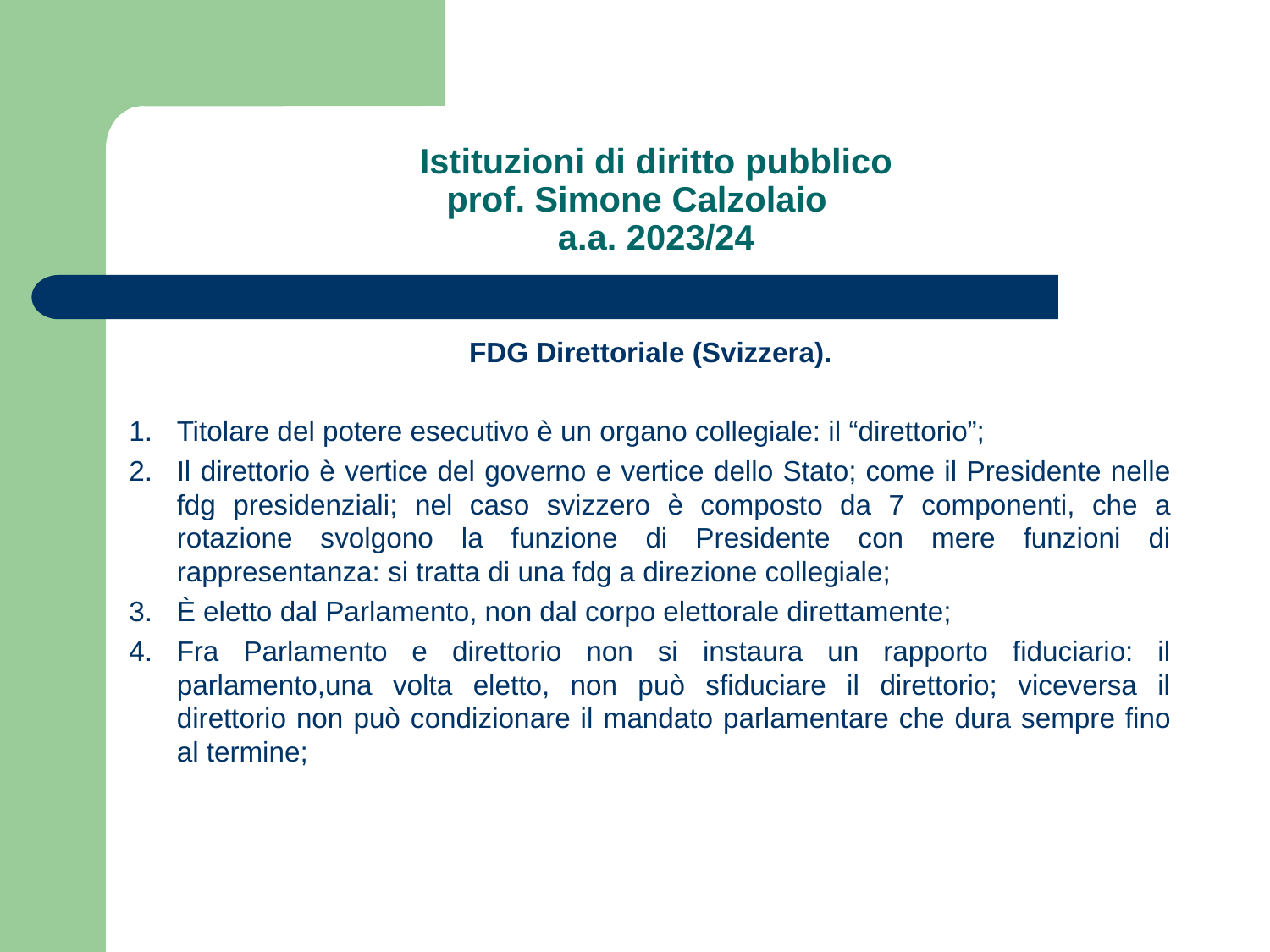

# Istituzioni di diritto pubblico prof. Simone Calzolaio a.a. 2023/24
FDG Direttoriale (Svizzera).

Titolare del potere esecutivo è un organo collegiale: il “direttorio”;
Il direttorio è vertice del governo e vertice dello Stato; come il Presidente nelle fdg presidenziali; nel caso svizzero è composto da 7 componenti, che a rotazione svolgono la funzione di Presidente con mere funzioni di rappresentanza: si tratta di una fdg a direzione collegiale;
È eletto dal Parlamento, non dal corpo elettorale direttamente;
Fra Parlamento e direttorio non si instaura un rapporto fiduciario: il parlamento,una volta eletto, non può sfiduciare il direttorio; viceversa il direttorio non può condizionare il mandato parlamentare che dura sempre fino al termine;